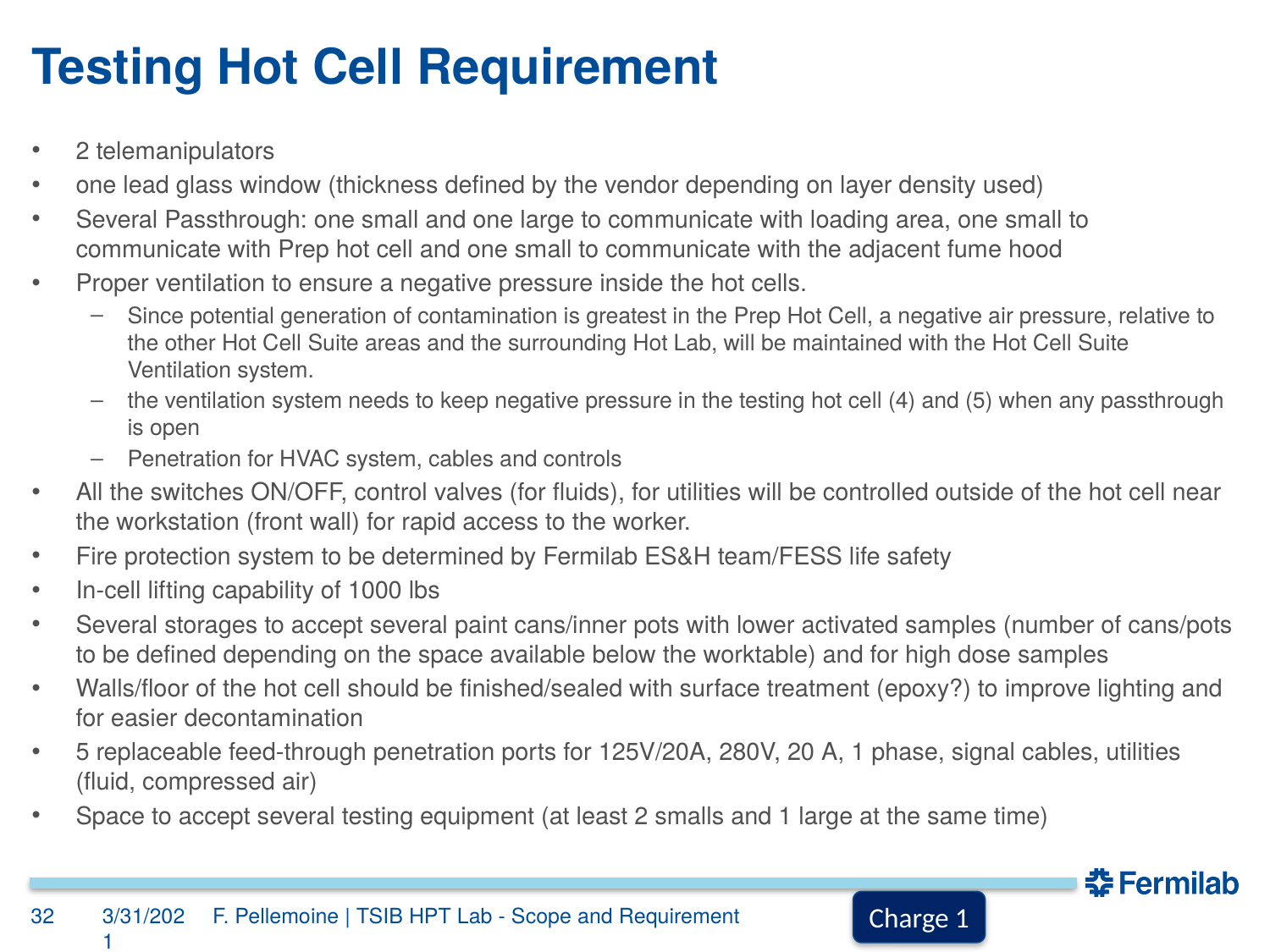

# Testing Hot Cell Requirement
2 telemanipulators
one lead glass window (thickness defined by the vendor depending on layer density used)
Several Passthrough: one small and one large to communicate with loading area, one small to communicate with Prep hot cell and one small to communicate with the adjacent fume hood
Proper ventilation to ensure a negative pressure inside the hot cells.
Since potential generation of contamination is greatest in the Prep Hot Cell, a negative air pressure, relative to the other Hot Cell Suite areas and the surrounding Hot Lab, will be maintained with the Hot Cell Suite Ventilation system.
the ventilation system needs to keep negative pressure in the testing hot cell (4) and (5) when any passthrough is open
Penetration for HVAC system, cables and controls
All the switches ON/OFF, control valves (for fluids), for utilities will be controlled outside of the hot cell near the workstation (front wall) for rapid access to the worker.
Fire protection system to be determined by Fermilab ES&H team/FESS life safety
In-cell lifting capability of 1000 lbs
Several storages to accept several paint cans/inner pots with lower activated samples (number of cans/pots to be defined depending on the space available below the worktable) and for high dose samples
Walls/floor of the hot cell should be finished/sealed with surface treatment (epoxy?) to improve lighting and for easier decontamination
5 replaceable feed-through penetration ports for 125V/20A, 280V, 20 A, 1 phase, signal cables, utilities (fluid, compressed air)
Space to accept several testing equipment (at least 2 smalls and 1 large at the same time)

Charge 1
32
3/31/2021
F. Pellemoine | TSIB HPT Lab - Scope and Requirement